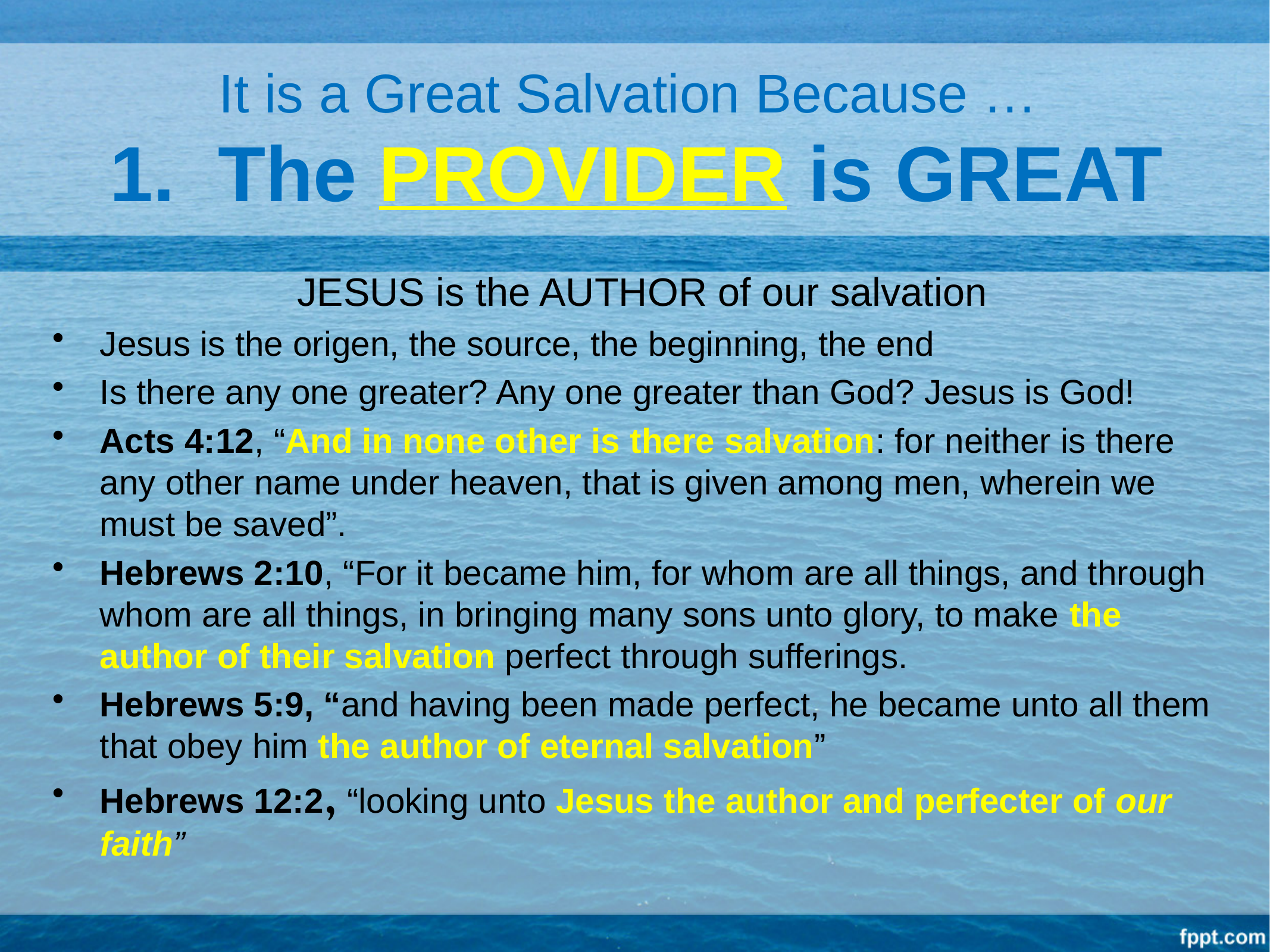

# It is a Great Salvation Because … 1.  The PROVIDER is GREAT
JESUS is the AUTHOR of our salvation
Jesus is the origen, the source, the beginning, the end
Is there any one greater? Any one greater than God? Jesus is God!
Acts 4:12, “And in none other is there salvation: for neither is there any other name under heaven, that is given among men, wherein we must be saved”.
Hebrews 2:10, “For it became him, for whom are all things, and through whom are all things, in bringing many sons unto glory, to make the author of their salvation perfect through sufferings.
Hebrews 5:9, “and having been made perfect, he became unto all them that obey him the author of eternal salvation”
Hebrews 12:2, “looking unto Jesus the author and perfecter of our faith”